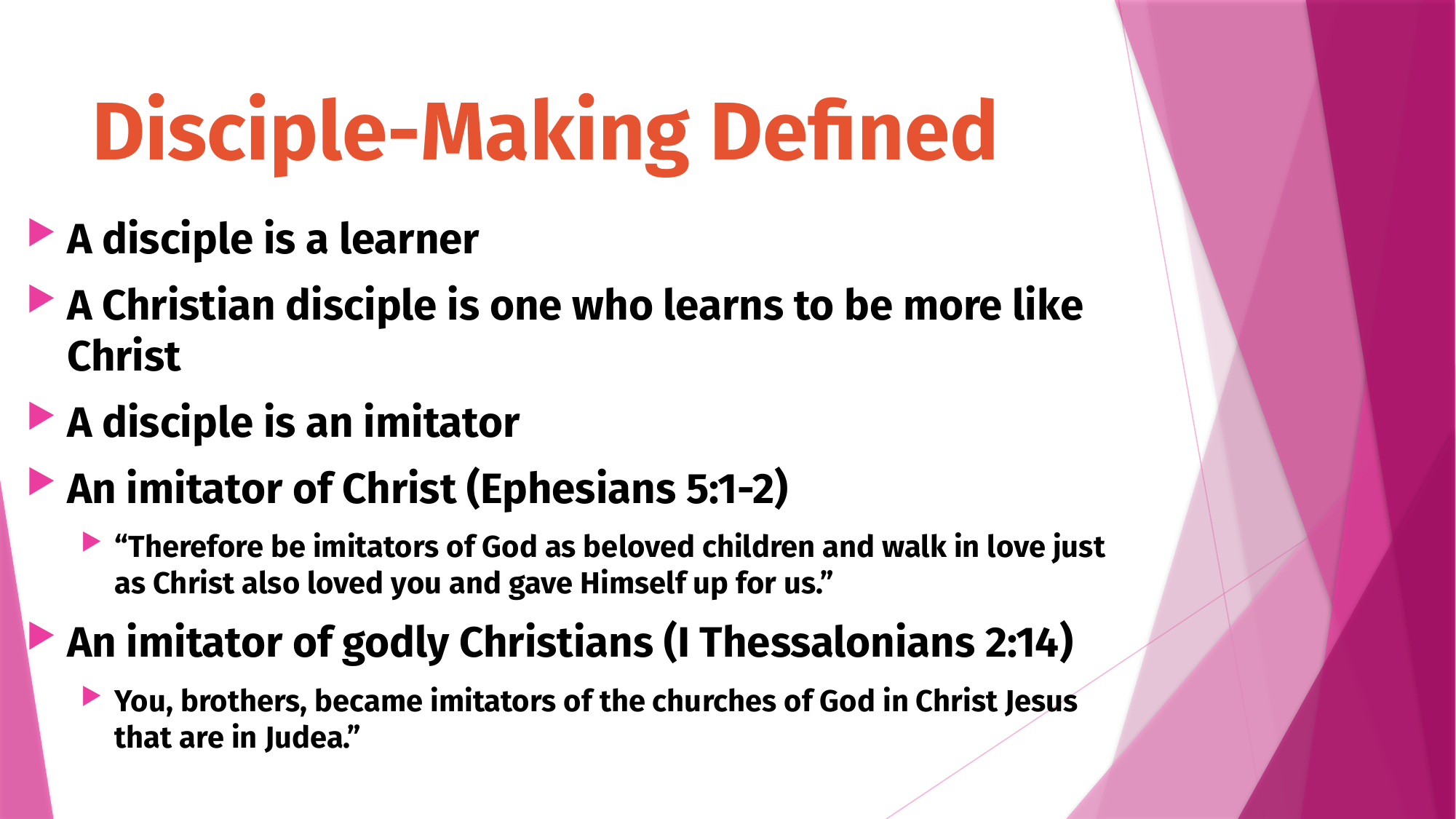

# Disciple-Making Defined
A disciple is a learner
A Christian disciple is one who learns to be more like Christ
A disciple is an imitator
An imitator of Christ (Ephesians 5:1-2)
“Therefore be imitators of God as beloved children and walk in love just as Christ also loved you and gave Himself up for us.”
An imitator of godly Christians (I Thessalonians 2:14)
You, brothers, became imitators of the churches of God in Christ Jesus that are in Judea.”